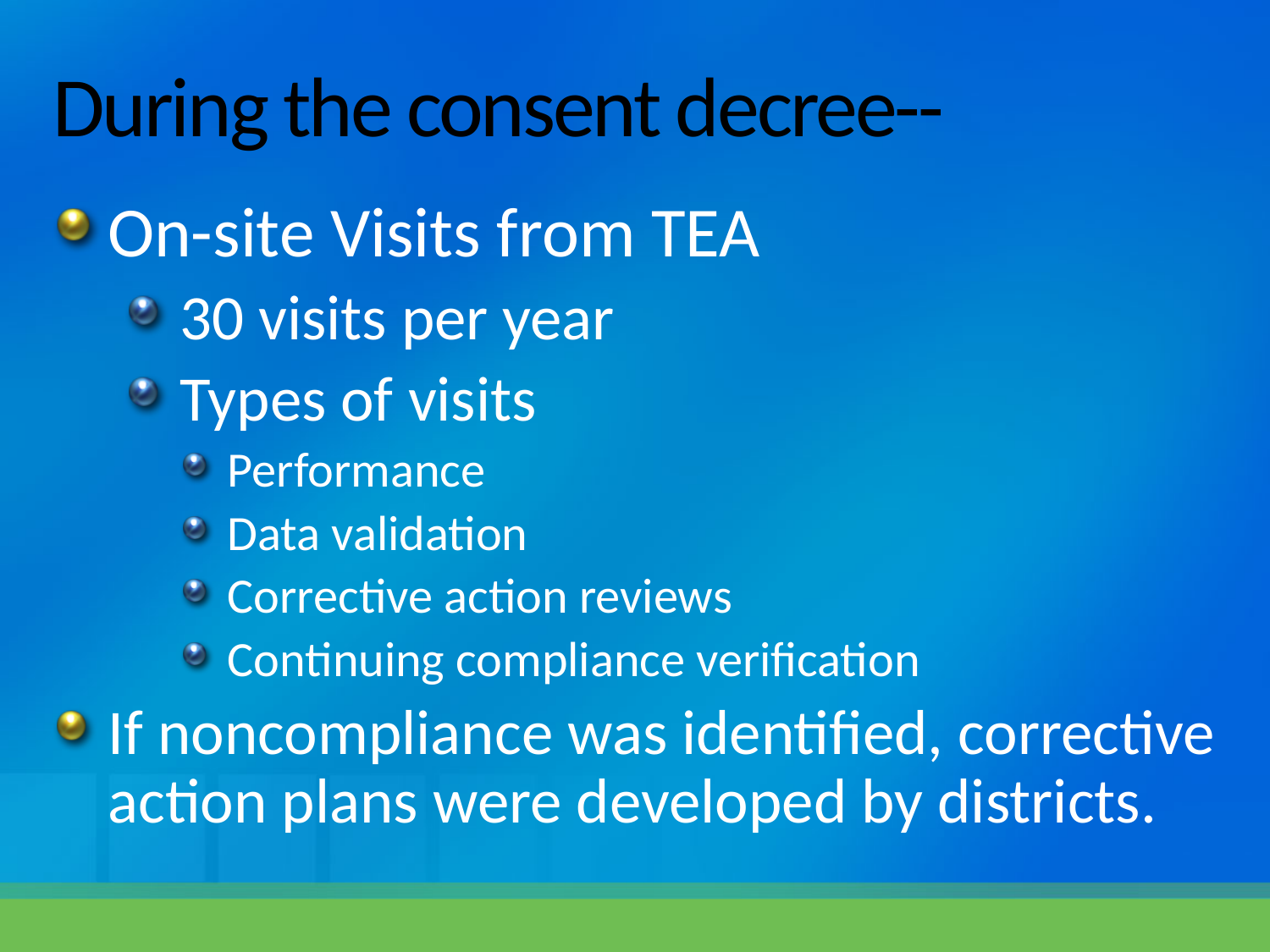

# During the consent decree--
On-site Visits from TEA
30 visits per year
Types of visits
Performance
Data validation
Corrective action reviews
Continuing compliance verification
If noncompliance was identified, corrective action plans were developed by districts.